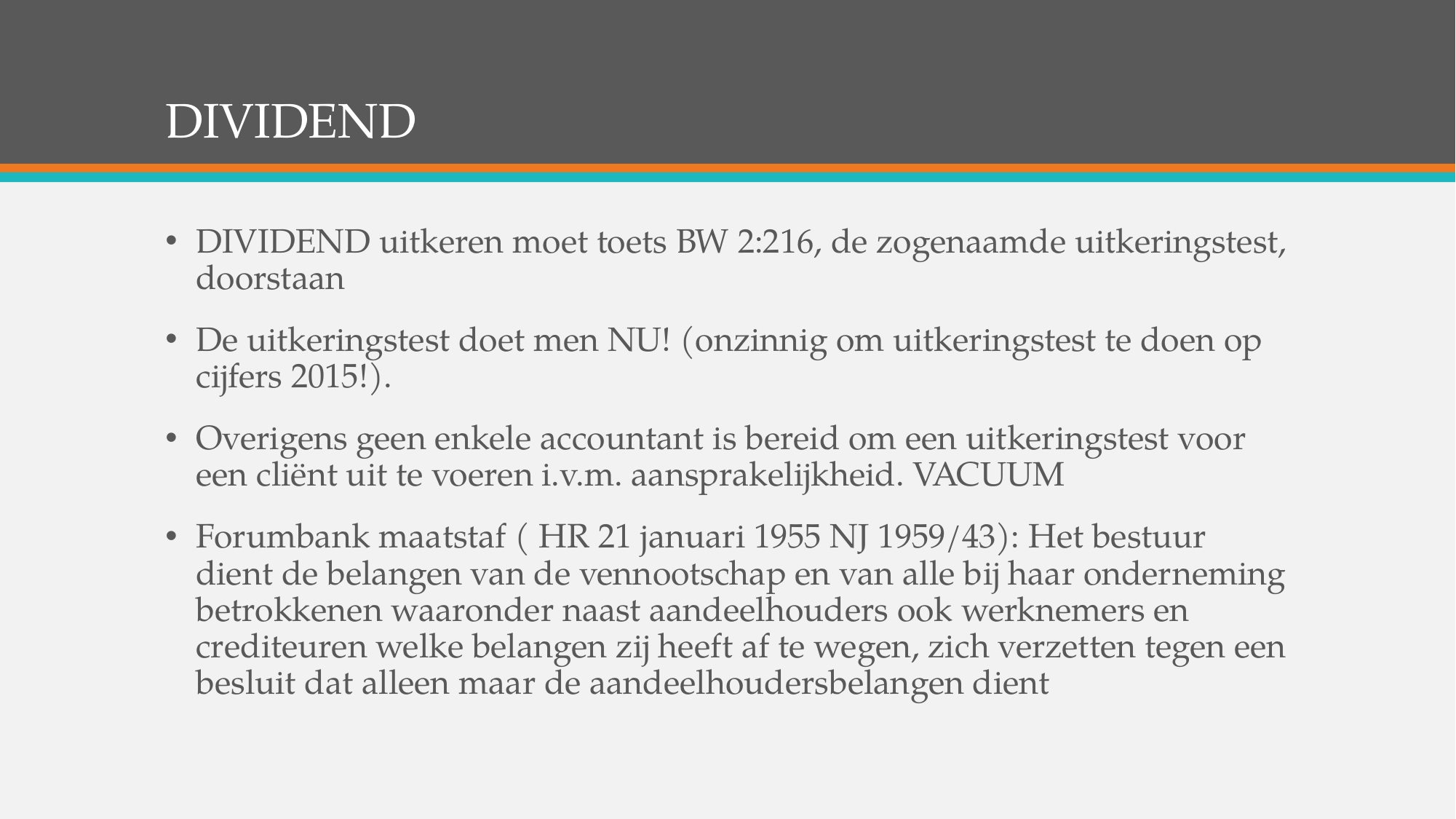

# DIVIDEND
DIVIDEND uitkeren moet toets BW 2:216, de zogenaamde uitkeringstest, doorstaan
De uitkeringstest doet men NU! (onzinnig om uitkeringstest te doen op cijfers 2015!).
Overigens geen enkele accountant is bereid om een uitkeringstest voor een cliënt uit te voeren i.v.m. aansprakelijkheid. VACUUM
Forumbank maatstaf ( HR 21 januari 1955 NJ 1959/43): Het bestuur dient de belangen van de vennootschap en van alle bij haar onderneming betrokkenen waaronder naast aandeelhouders ook werknemers en crediteuren welke belangen zij heeft af te wegen, zich verzetten tegen een besluit dat alleen maar de aandeelhoudersbelangen dient